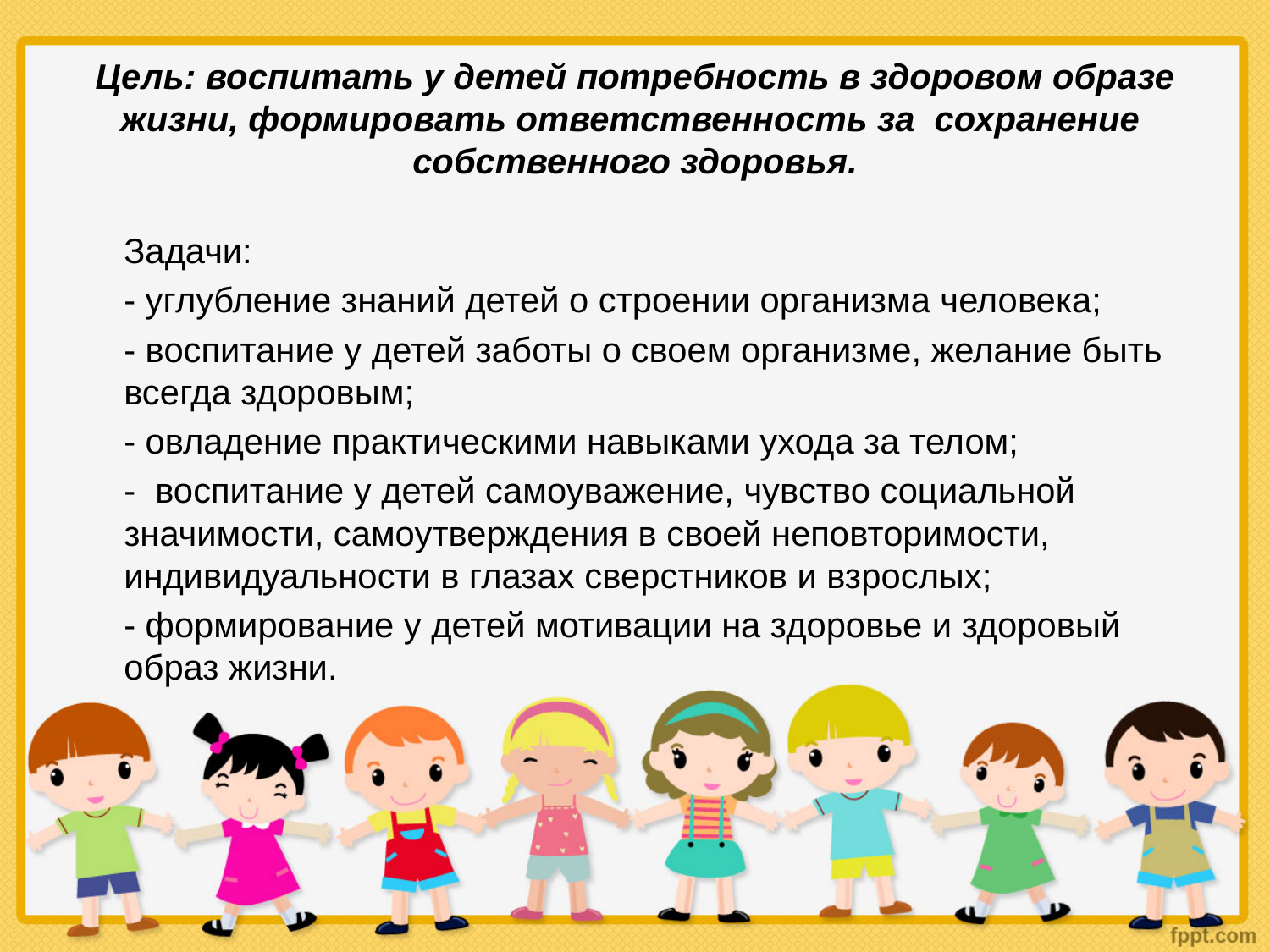

# Цель: воспитать у детей потребность в здоровом образе жизни, формировать ответственность за  сохранение  собственного здоровья.
	Задачи:
	- углубление знаний детей о строении организма человека;
	- воспитание у детей заботы о своем организме, желание быть всегда здоровым;
	- овладение практическими навыками ухода за телом;
	-  воспитание у детей самоуважение, чувство социальной значимости, самоутверждения в своей неповторимости, индивидуальности в глазах сверстников и взрослых;
	- формирование у детей мотивации на здоровье и здоровый образ жизни.